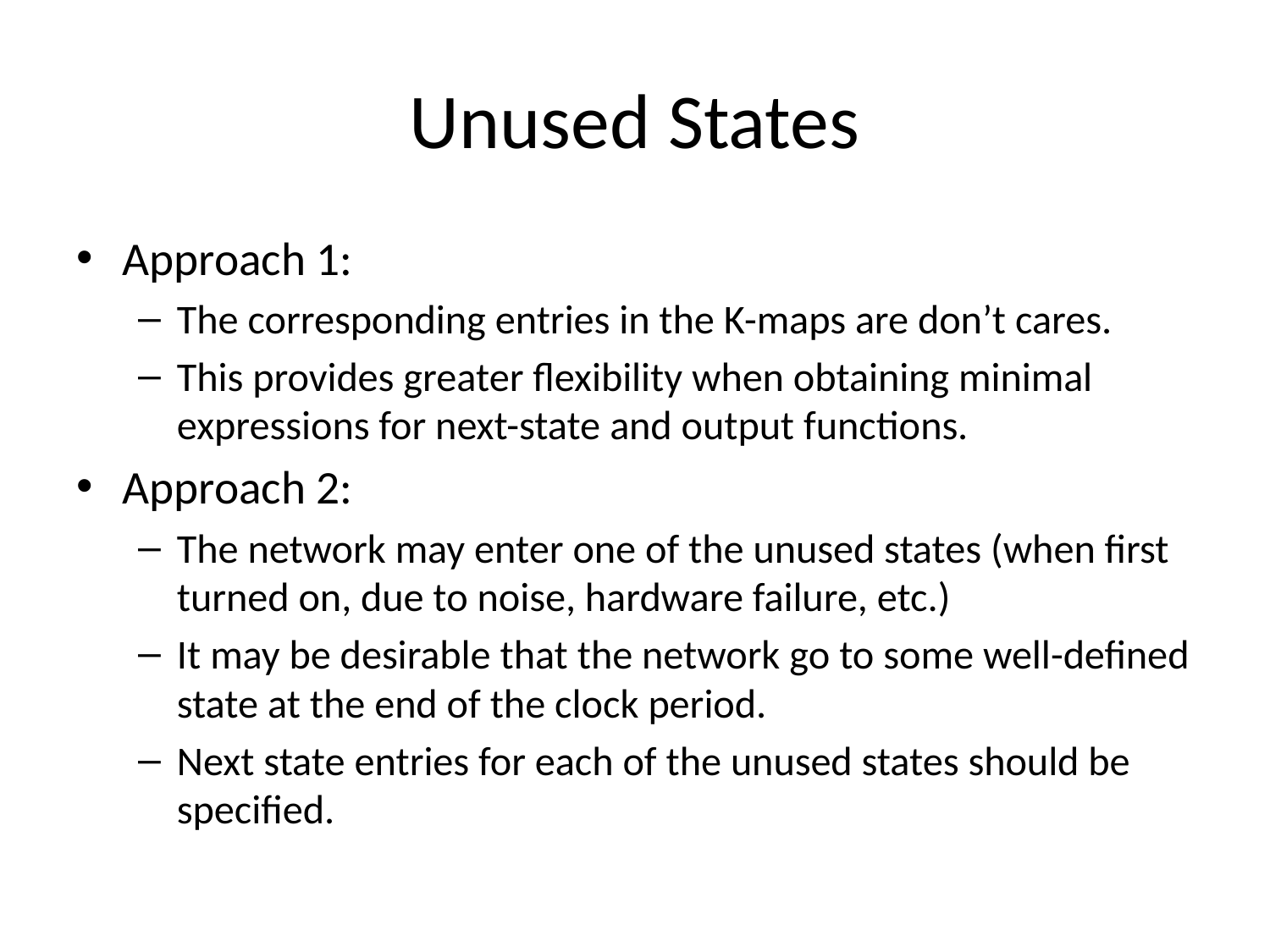

# Unused States
Approach 1:
The corresponding entries in the K-maps are don’t cares.
This provides greater flexibility when obtaining minimal expressions for next-state and output functions.
Approach 2:
The network may enter one of the unused states (when first turned on, due to noise, hardware failure, etc.)
It may be desirable that the network go to some well-defined state at the end of the clock period.
Next state entries for each of the unused states should be specified.